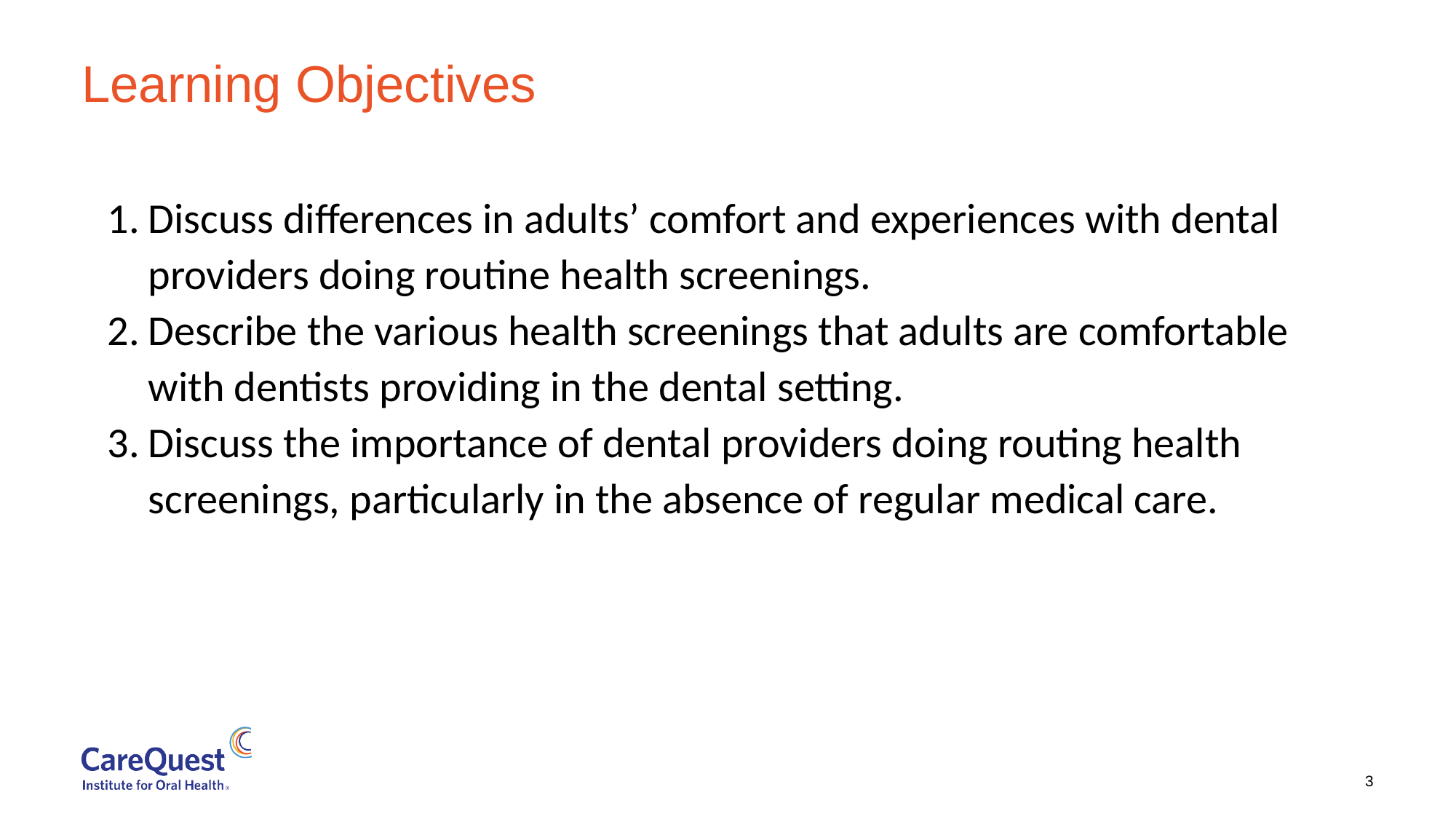

# Learning Objectives
Discuss differences in adults’ comfort and experiences with dental providers doing routine health screenings.
Describe the various health screenings that adults are comfortable with dentists providing in the dental setting.
Discuss the importance of dental providers doing routing health screenings, particularly in the absence of regular medical care.